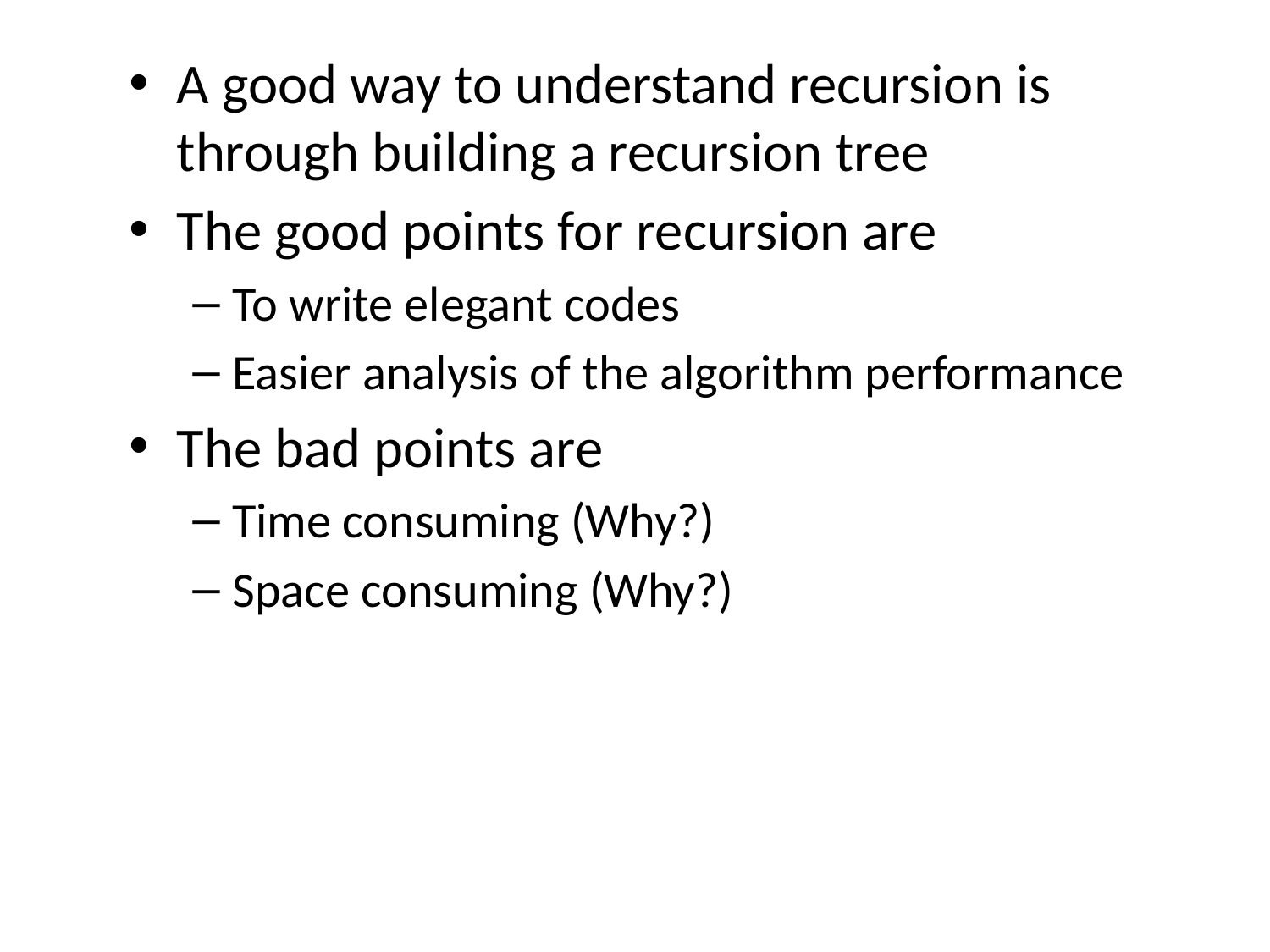

A good way to understand recursion is through building a recursion tree
The good points for recursion are
To write elegant codes
Easier analysis of the algorithm performance
The bad points are
Time consuming (Why?)
Space consuming (Why?)